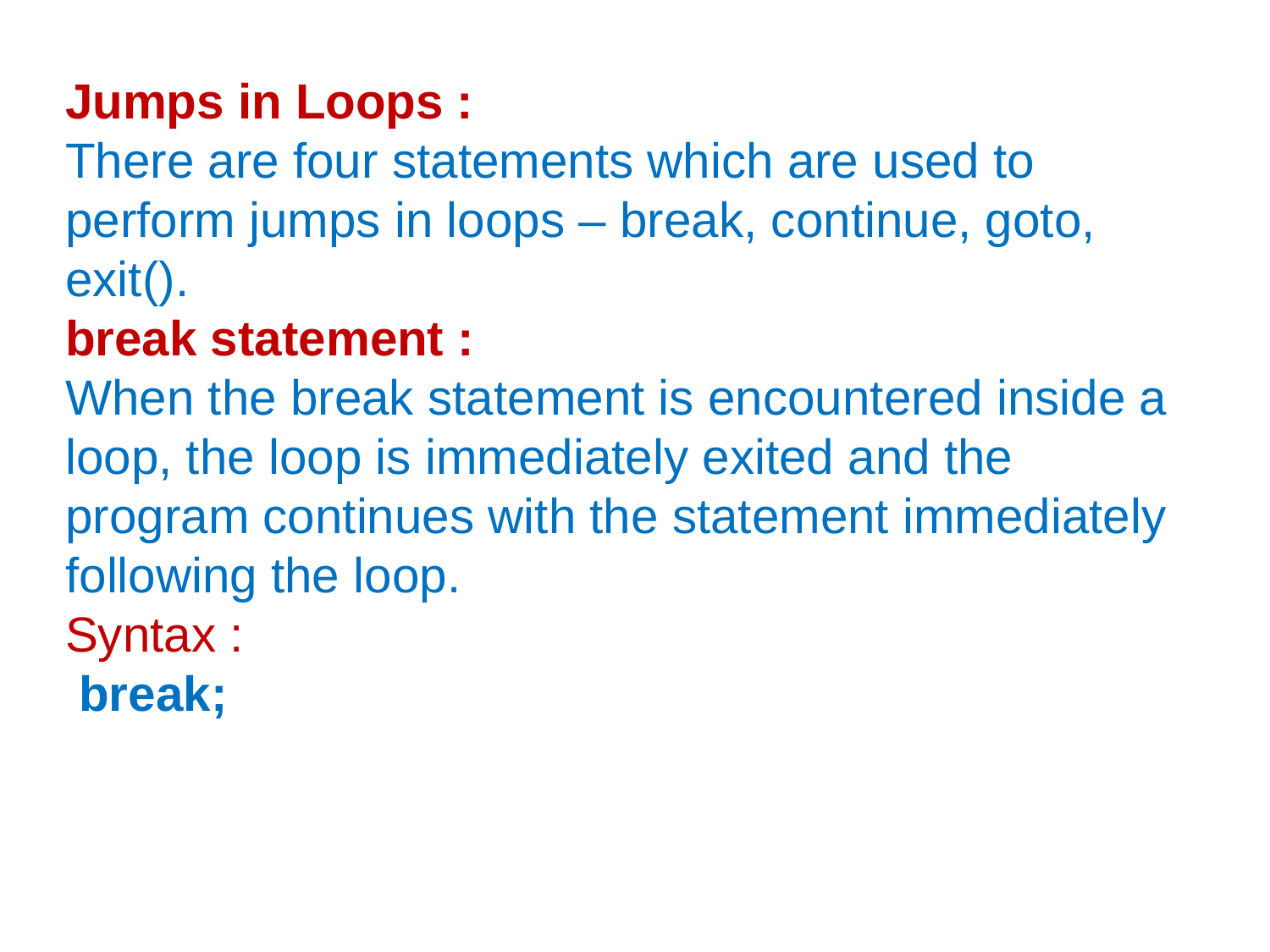

Jumps in Loops :
There are four statements which are used to perform jumps in loops – break, continue, goto, exit().
break statement :
When the break statement is encountered inside a loop, the loop is immediately exited and the program continues with the statement immediately following the loop.
Syntax :
 break;